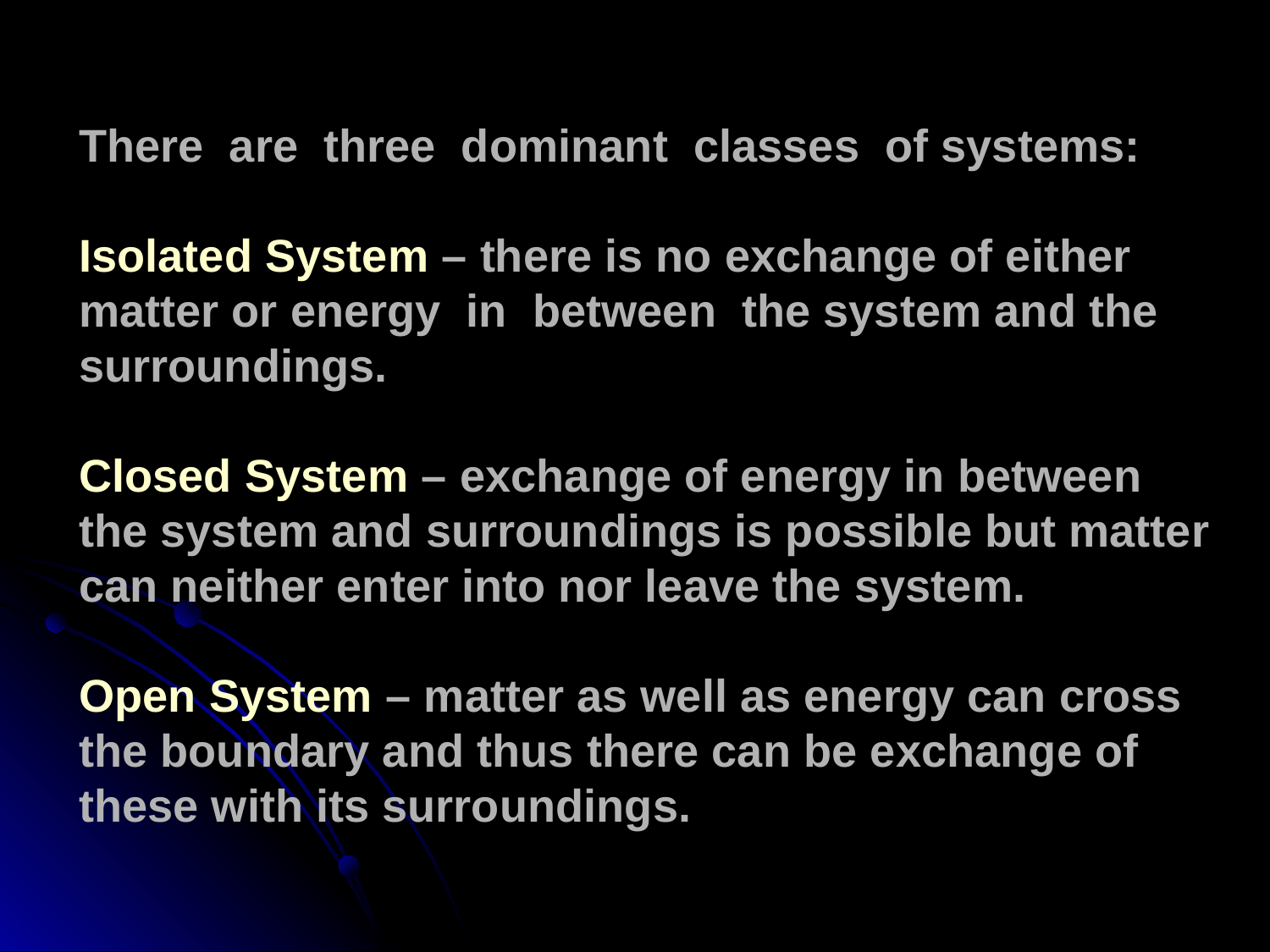

# There  are  three  dominant  classes  of systems: Isolated System – there is no exchange of either matter or energy  in  between  the system and the surroundings. Closed System – exchange of energy in between the system and surroundings is possible but matter can neither enter into nor leave the system. Open System – matter as well as energy can cross the boundary and thus there can be exchange of these with its surroundings.